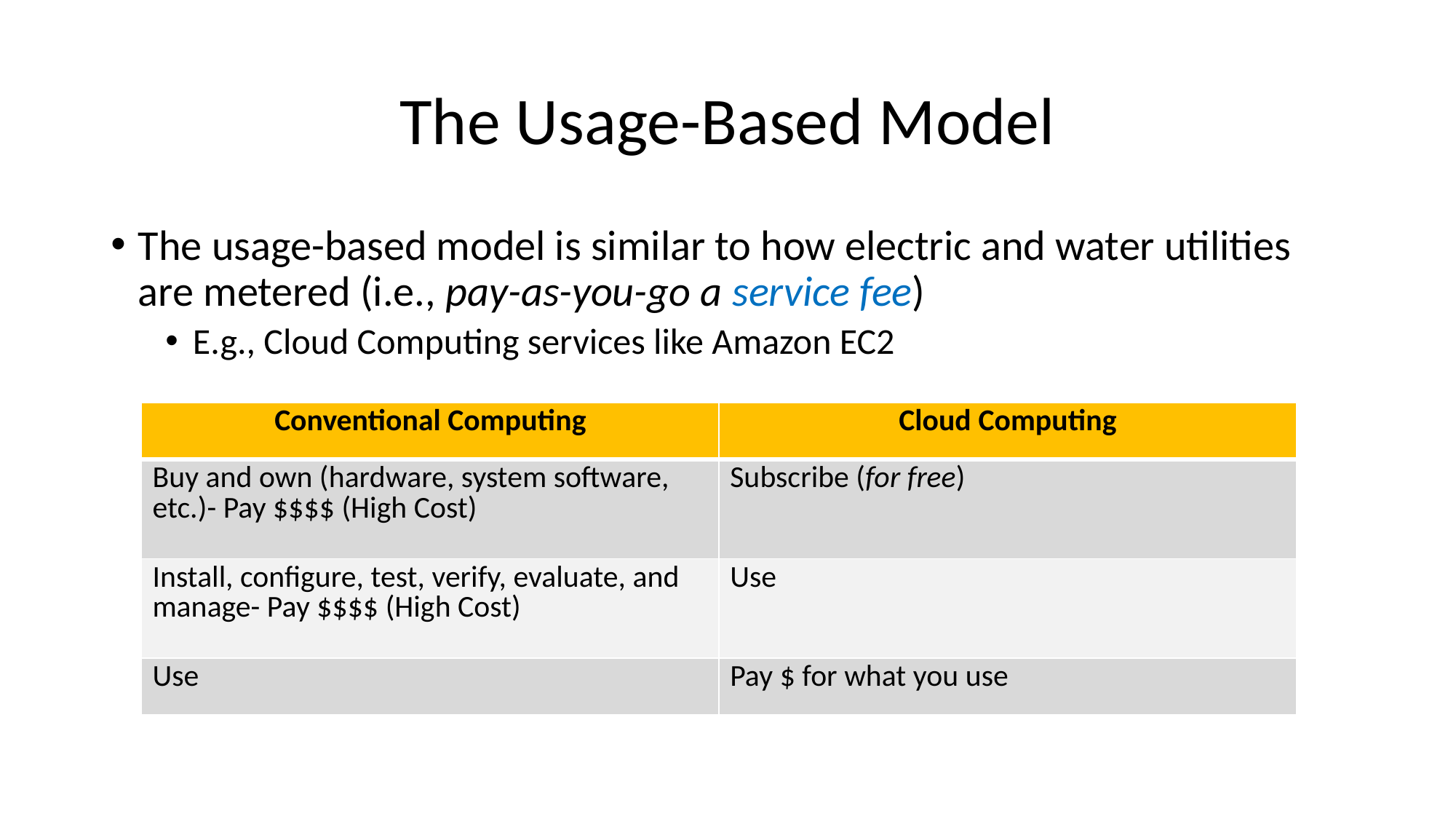

# The Usage-Based Model
The usage-based model is similar to how electric and water utilities are metered (i.e., pay-as-you-go a service fee)
E.g., Cloud Computing services like Amazon EC2

| Conventional Computing | Cloud Computing |
| --- | --- |
| Buy and own (hardware, system software, etc.)- Pay $$$$ (High Cost) | Subscribe (for free) |
| Install, configure, test, verify, evaluate, and manage- Pay $$$$ (High Cost) | Use |
| Use | Pay $ for what you use |
| Conventional Computing | Cloud Computing |
| --- | --- |
| Buy and own (hardware, system software, etc.)- Pay $$$$ (High Cost) | Subscribe (for free) |
| Install, configure, test, verify, evaluate, and manage- Pay $$$$ (High Cost) | Use |
| Use | Pay $ for what you use |
| Conventional Computing | Cloud Computing |
| --- | --- |
| Buy and own (hardware, system software, etc.)- Pay $$$$ (High Cost) | Subscribe (for free) |
| Install, configure, test, verify, evaluate, and manage- Pay $$$$ (High Cost) | Use |
| Use | Pay $ for what you use |
| Conventional Computing | Cloud Computing |
| --- | --- |
| Buy and own (hardware, system software, etc.)- Pay $$$$ (High Cost) | Subscribe (for free) |
| Install, configure, test, verify, evaluate, and manage- Pay $$$$ (High Cost) | Use |
| Use | Pay $ for what you use |
| Conventional Computing | Cloud Computing |
| --- | --- |
| Buy and own (hardware, system software, etc.)- Pay $$$$ (High Cost) | Subscribe (for free) |
| Install, configure, test, verify, evaluate, and manage- Pay $$$$ (High Cost) | Use |
| Use | Pay $ for what you use |
| Conventional Computing | Cloud Computing |
| --- | --- |
| Buy and own (hardware, system software, etc.)- Pay $$$$ (High Cost) | Subscribe (for free) |
| Install, configure, test, verify, evaluate, and manage- Pay $$$$ (High Cost) | Use |
| Use | Pay $ for what you use |